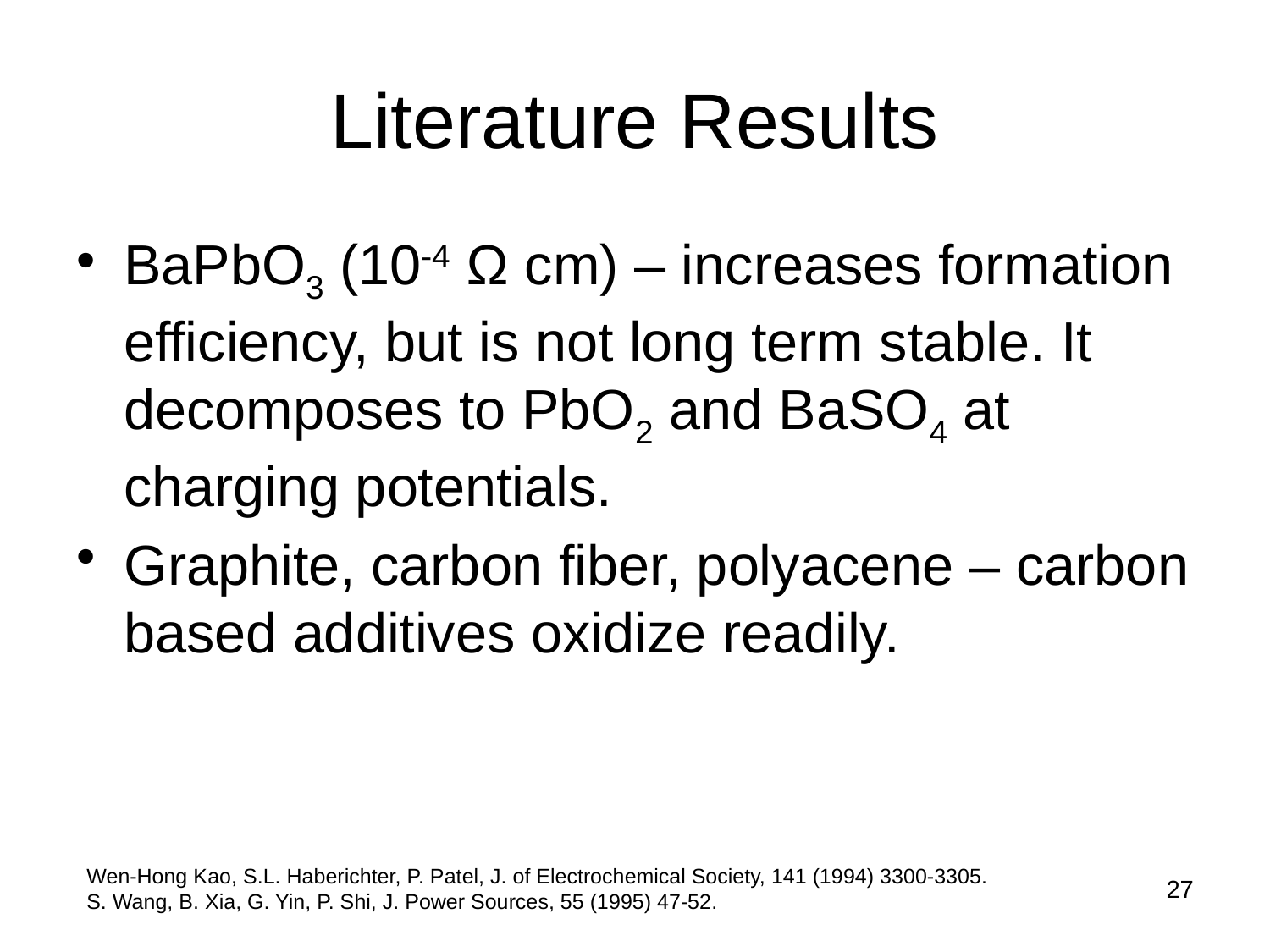

# Literature Results
BaPbO3 (10-4 Ω cm) – increases formation efficiency, but is not long term stable. It decomposes to PbO2 and BaSO4 at charging potentials.
Graphite, carbon fiber, polyacene – carbon based additives oxidize readily.

Wen-Hong Kao, S.L. Haberichter, P. Patel, J. of Electrochemical Society, 141 (1994) 3300-3305.
S. Wang, B. Xia, G. Yin, P. Shi, J. Power Sources, 55 (1995) 47-52.
27